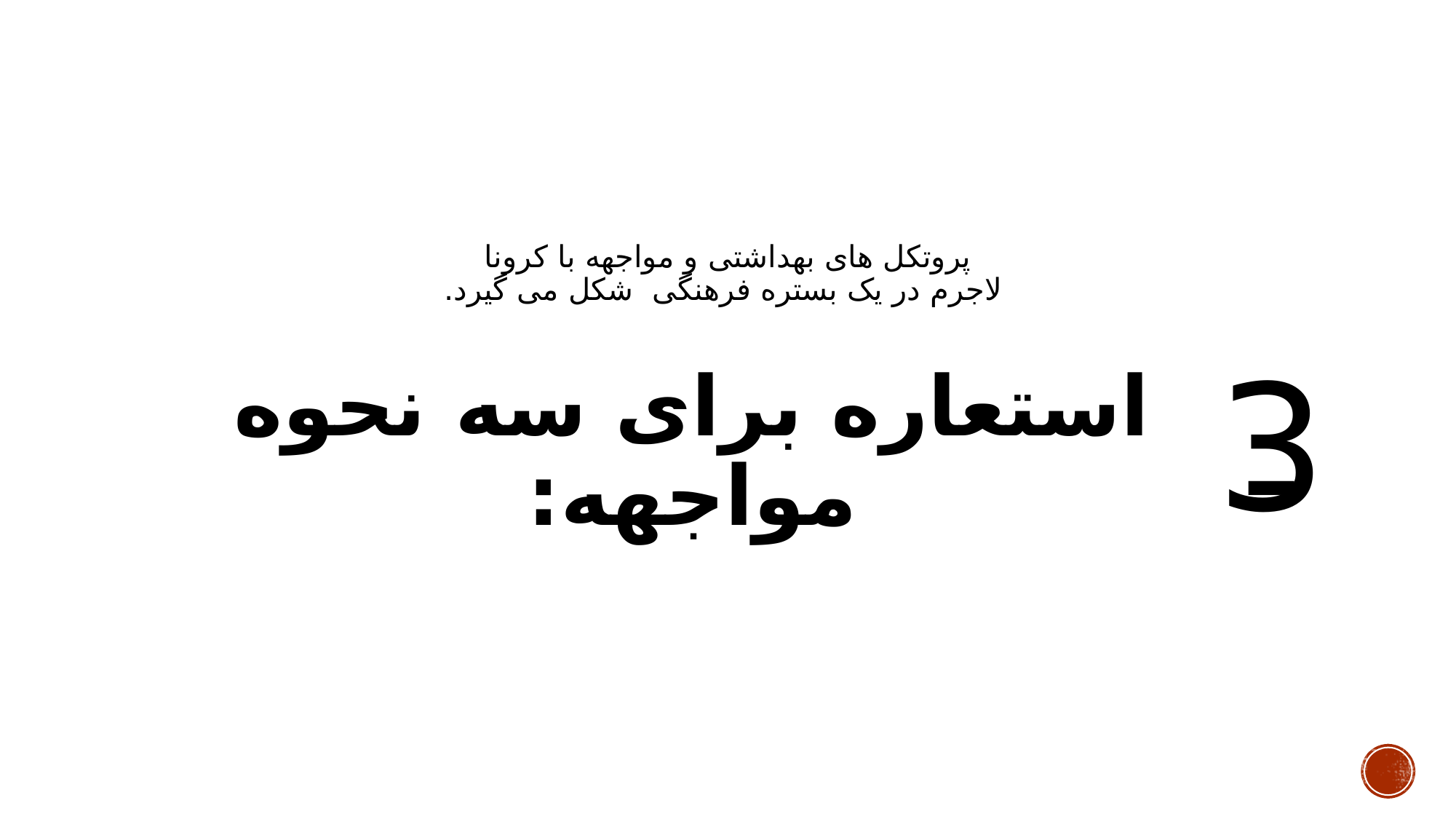

پروتکل های بهداشتی و مواجهه با کرونا
 لاجرم در یک بستره فرهنگی  شکل می گیرد.
# استعاره برای سه نحوه مواجهه:
3
-